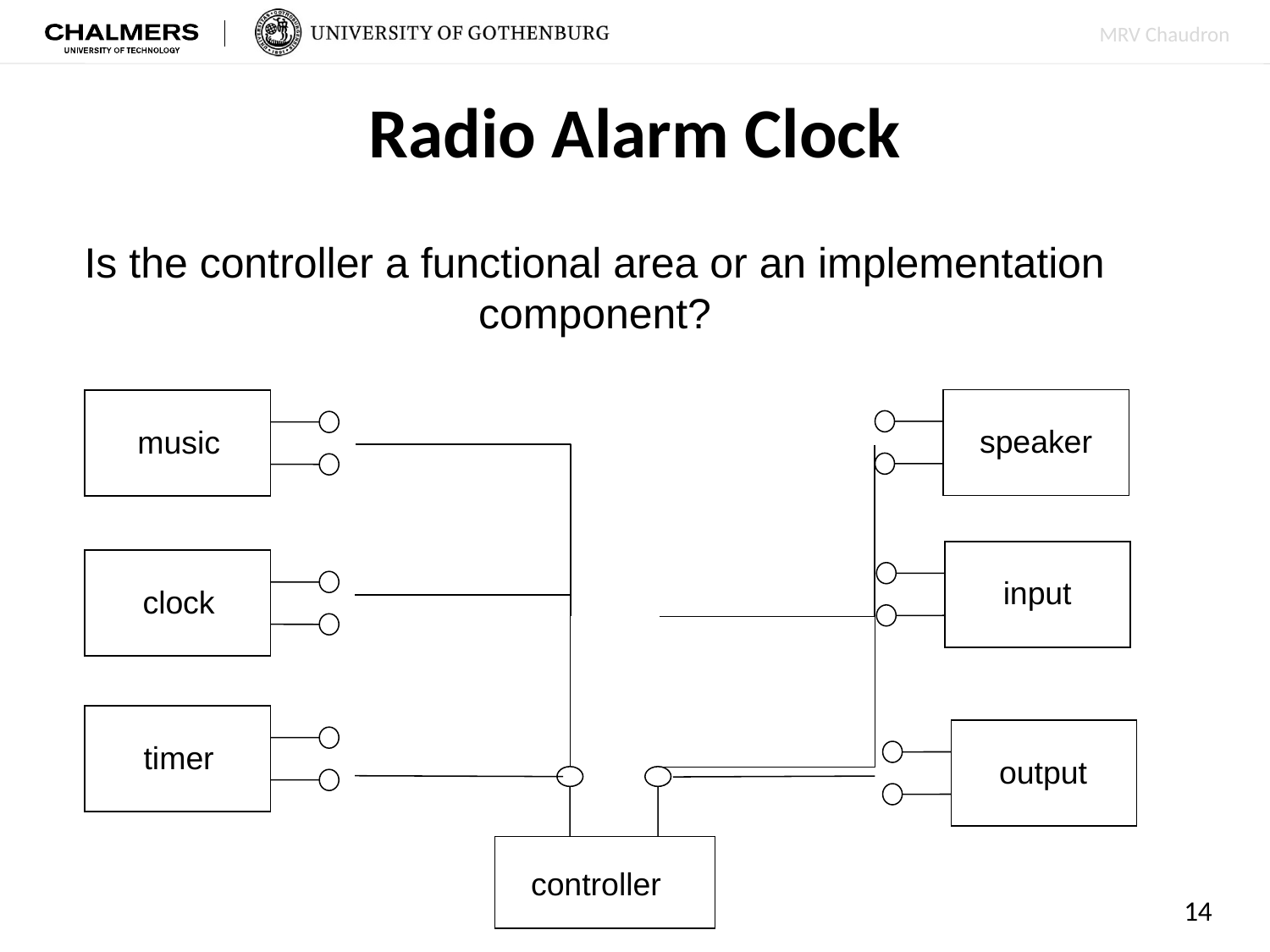

# Radio Alarm Clock
Is the controller a functional area or an implementation component?

speaker
music

input
clock

timer
output

controller
14